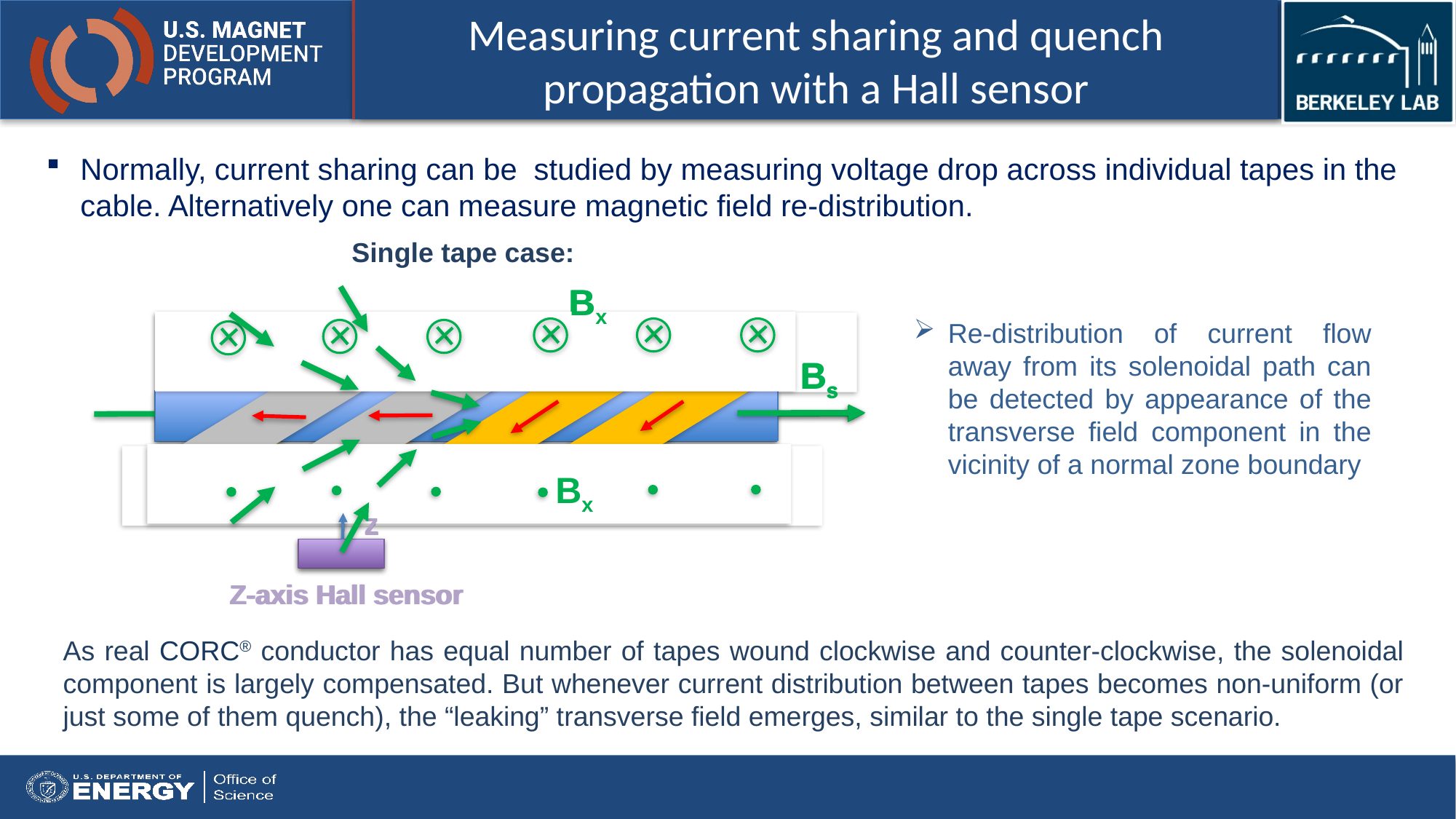

# Measuring current sharing and quench propagation with a Hall sensor
Normally, current sharing can be  studied by measuring voltage drop across individual tapes in the cable. Alternatively one can measure magnetic field re-distribution.
Single tape case:
Bx

Bs

Bx

z

Z-axis Hall sensor
Bx

Bs

Bx

z

Z-axis Hall sensor
Re-distribution of current flow away from its solenoidal path can be detected by appearance of the transverse field component in the vicinity of a normal zone boundary
As real CORC® conductor has equal number of tapes wound clockwise and counter-clockwise, the solenoidal component is largely compensated. But whenever current distribution between tapes becomes non-uniform (or just some of them quench), the “leaking” transverse field emerges, similar to the single tape scenario.